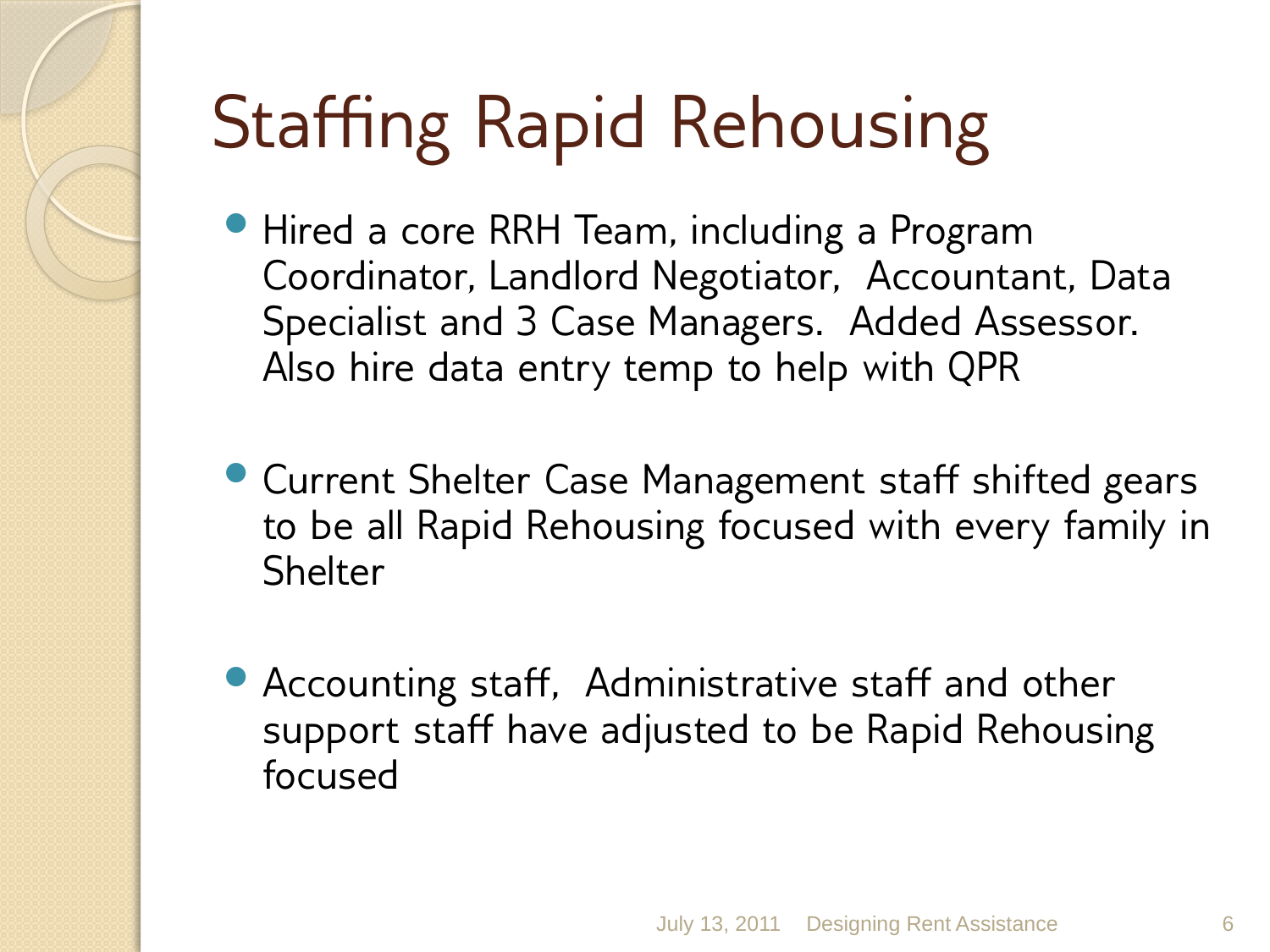

# Staffing Rapid Rehousing
Hired a core RRH Team, including a Program Coordinator, Landlord Negotiator,  Accountant, Data Specialist and 3 Case Managers.  Added Assessor.  Also hire data entry temp to help with QPR

Current Shelter Case Management staff shifted gears to be all Rapid Rehousing focused with every family in Shelter

Accounting staff,  Administrative staff and other support staff have adjusted to be Rapid Rehousing focused
July 13, 2011
Designing Rent Assistance
6